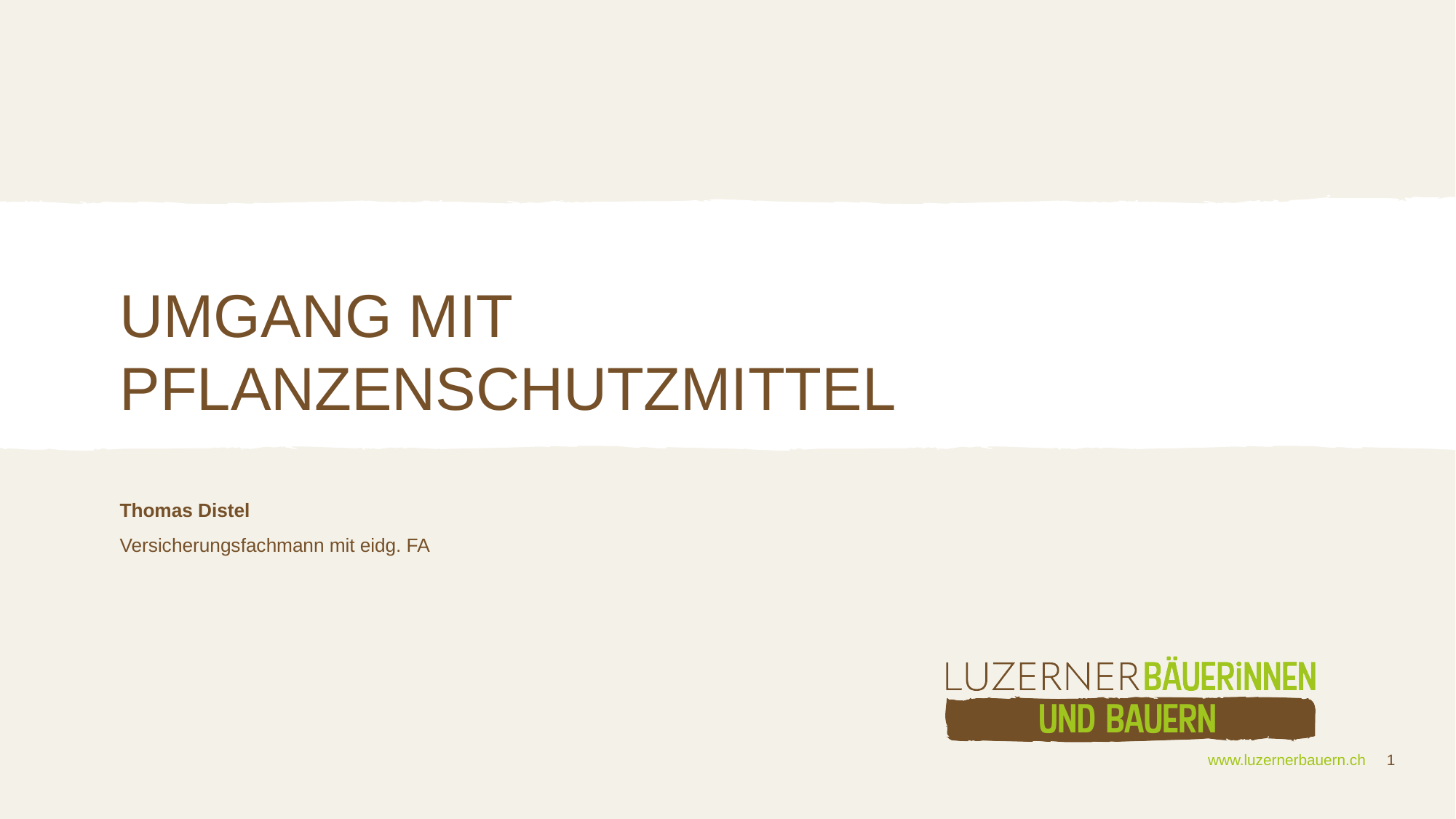

# Umgang mit pflanzenschutzmittel
Thomas Distel
Versicherungsfachmann mit eidg. FA
     www.luzernerbauern.ch     1